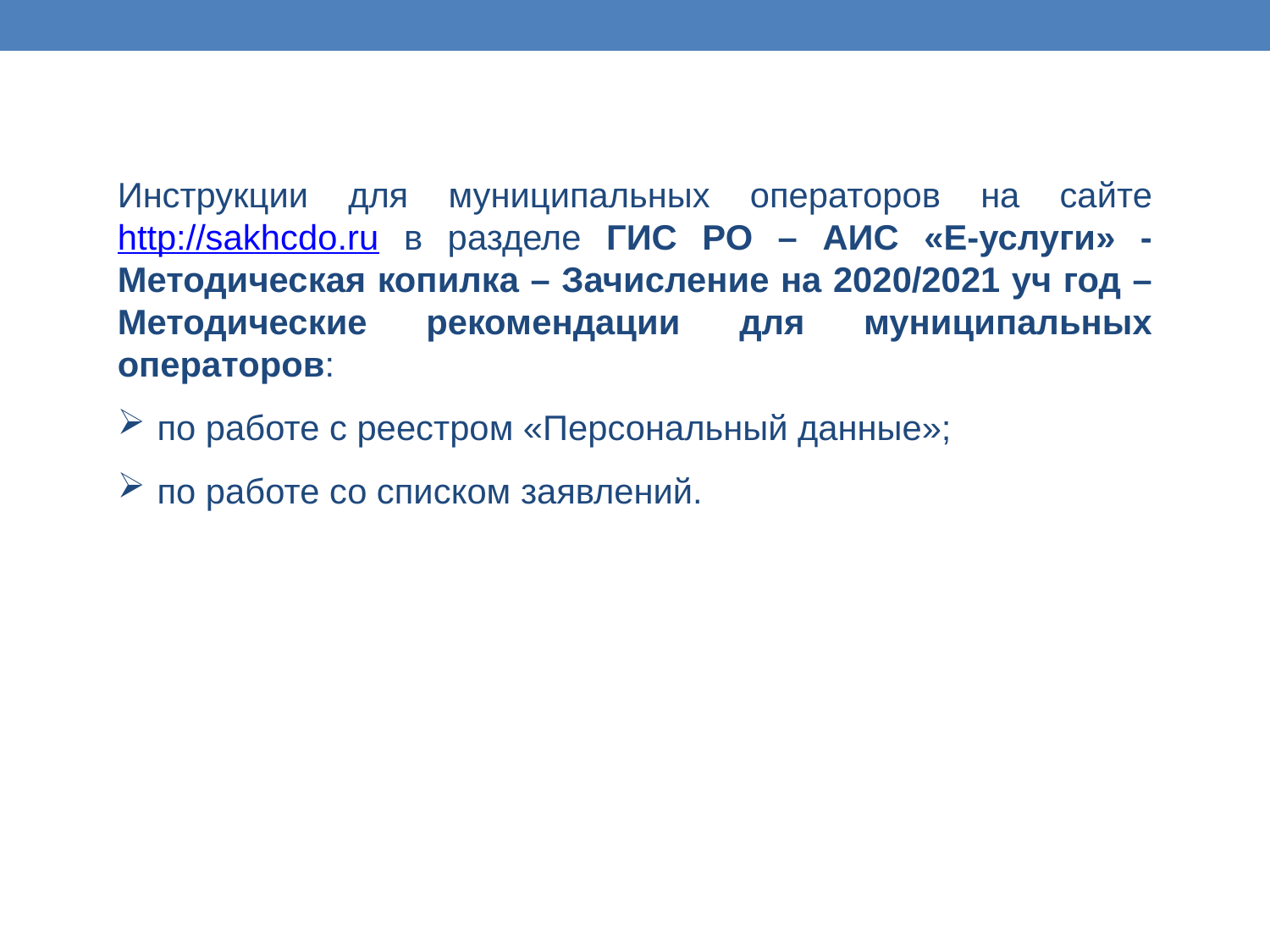

Инструкции для муниципальных операторов на сайте http://sakhcdo.ru в разделе ГИС РО – АИС «Е-услуги» - Методическая копилка – Зачисление на 2020/2021 уч год – Методические рекомендации для муниципальных операторов:
по работе с реестром «Персональный данные»;
по работе со списком заявлений.